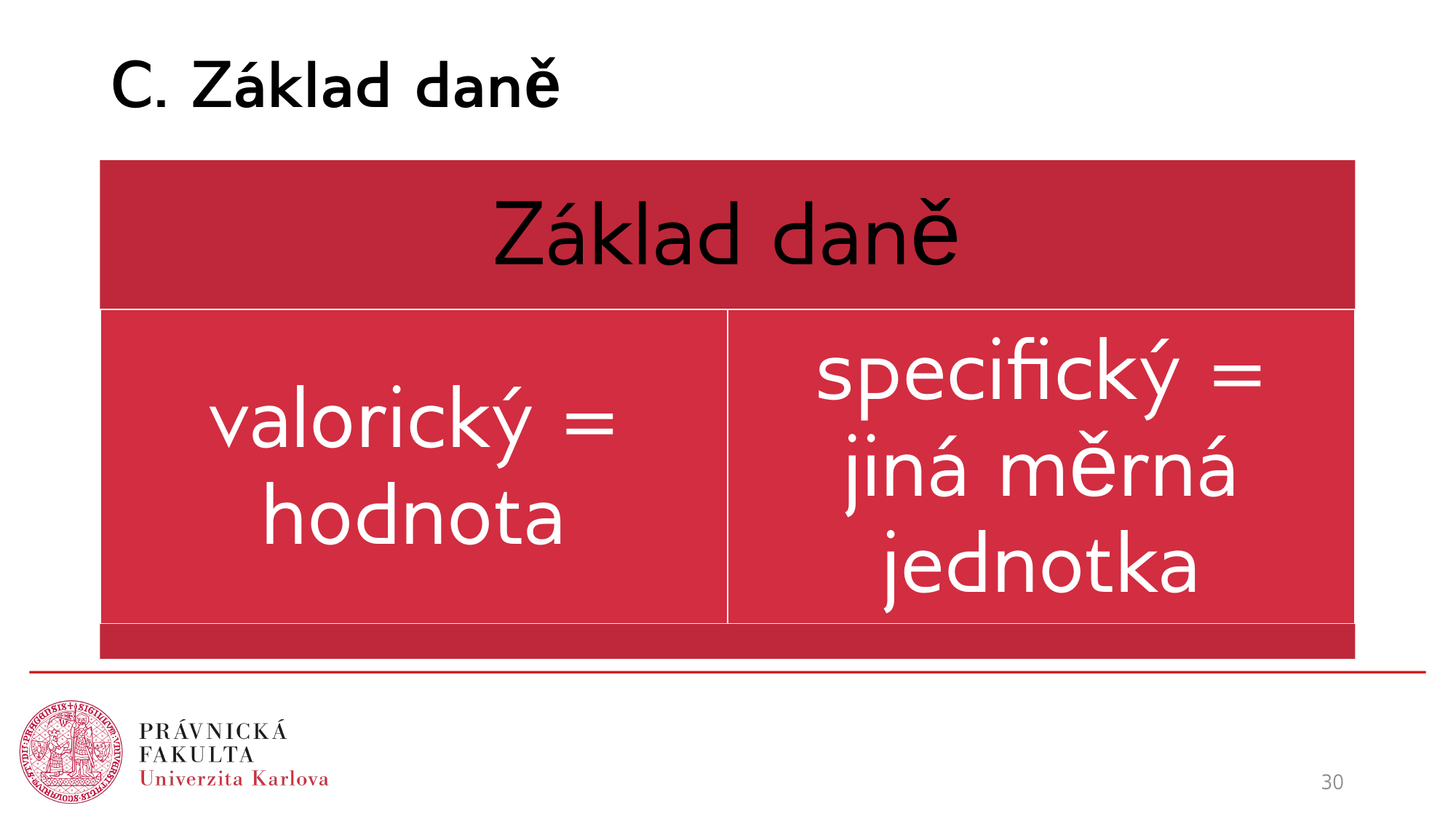

# C. Základ daně
Základ daně
valorický = hodnota
specifický = jiná měrná jednotka
30